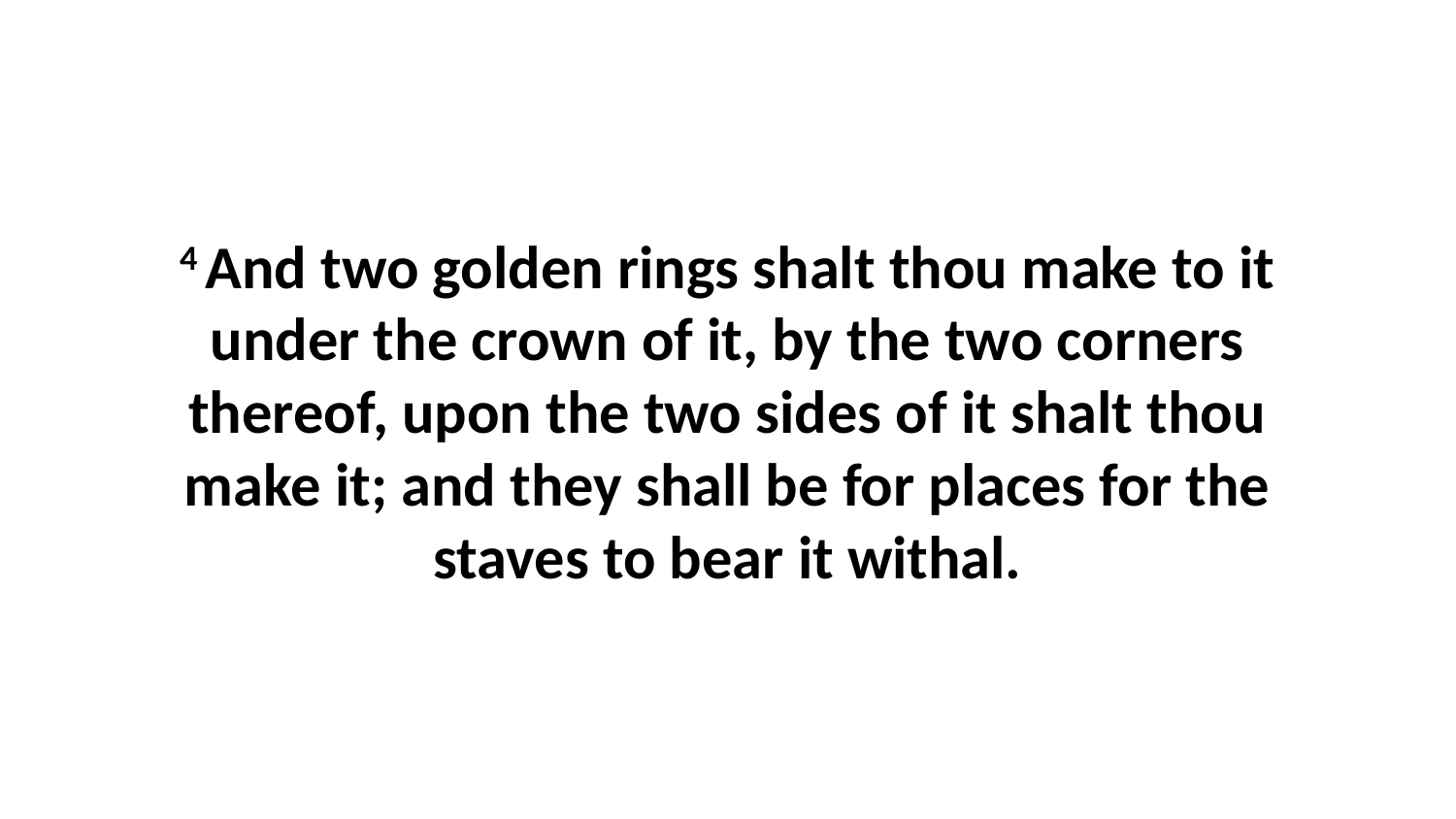

4 And two golden rings shalt thou make to it under the crown of it, by the two corners thereof, upon the two sides of it shalt thou make it; and they shall be for places for the staves to bear it withal.